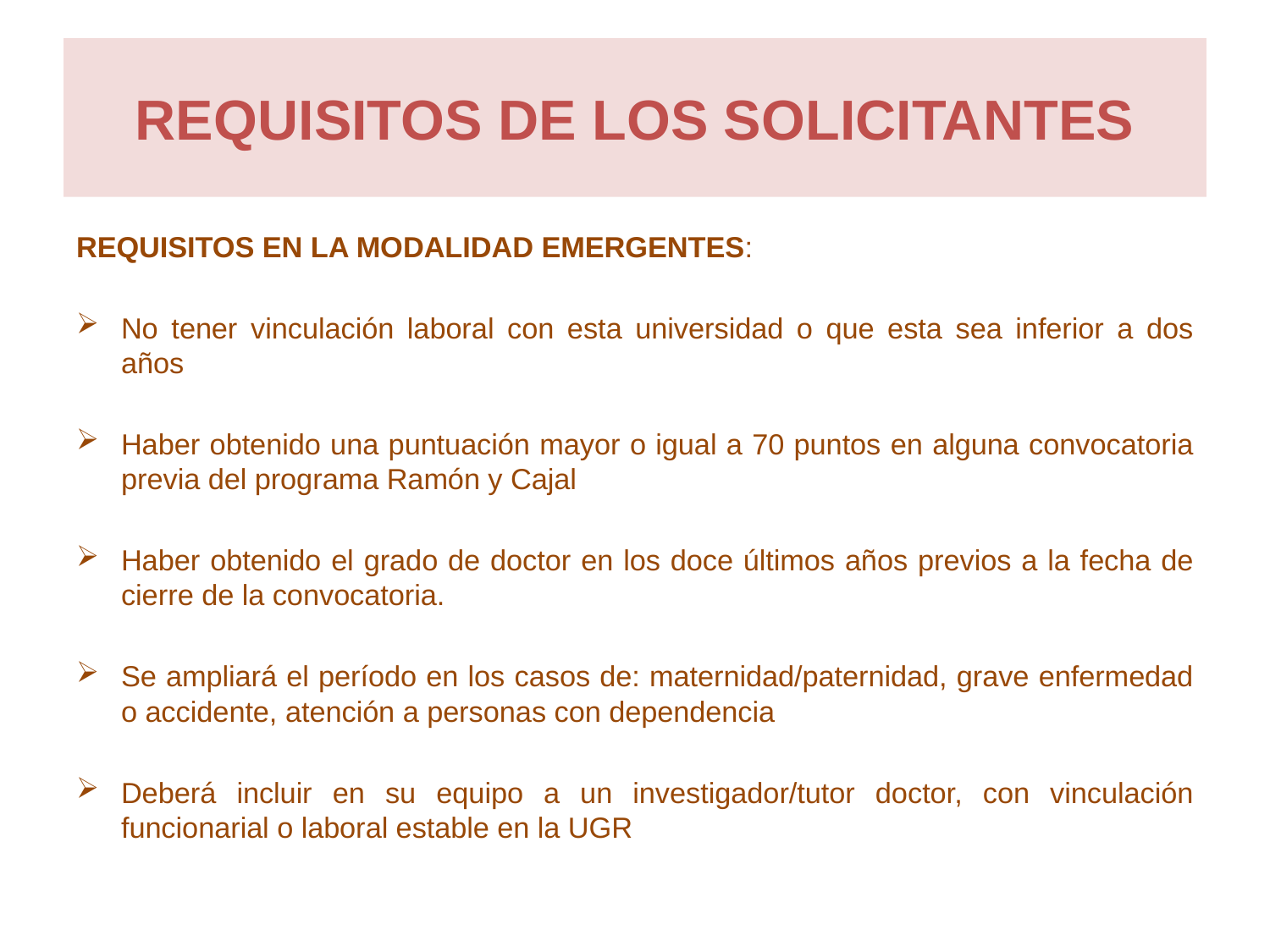

# REQUISITOS DE LOS SOLICITANTES
REQUISITOS EN LA MODALIDAD EMERGENTES:

No tener vinculación laboral con esta universidad o que esta sea inferior a dos años

Haber obtenido una puntuación mayor o igual a 70 puntos en alguna convocatoria previa del programa Ramón y Cajal

Haber obtenido el grado de doctor en los doce últimos años previos a la fecha de cierre de la convocatoria.

Se ampliará el período en los casos de: maternidad/paternidad, grave enfermedad o accidente, atención a personas con dependencia

Deberá incluir en su equipo a un investigador/tutor doctor, con vinculación funcionarial o laboral estable en la UGR